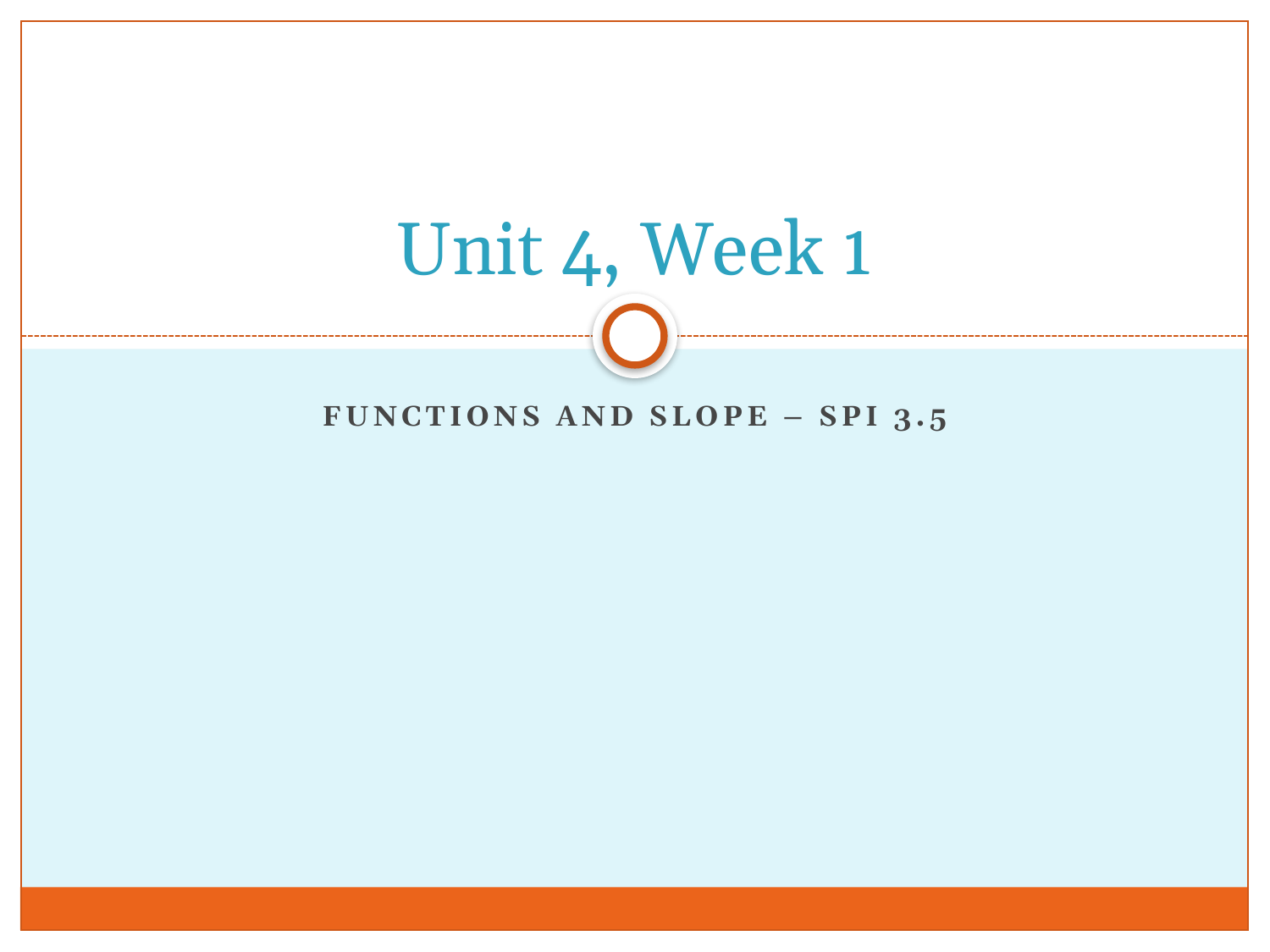

# Unit 4, Week 1
Functions and Slope – SPI 3.5